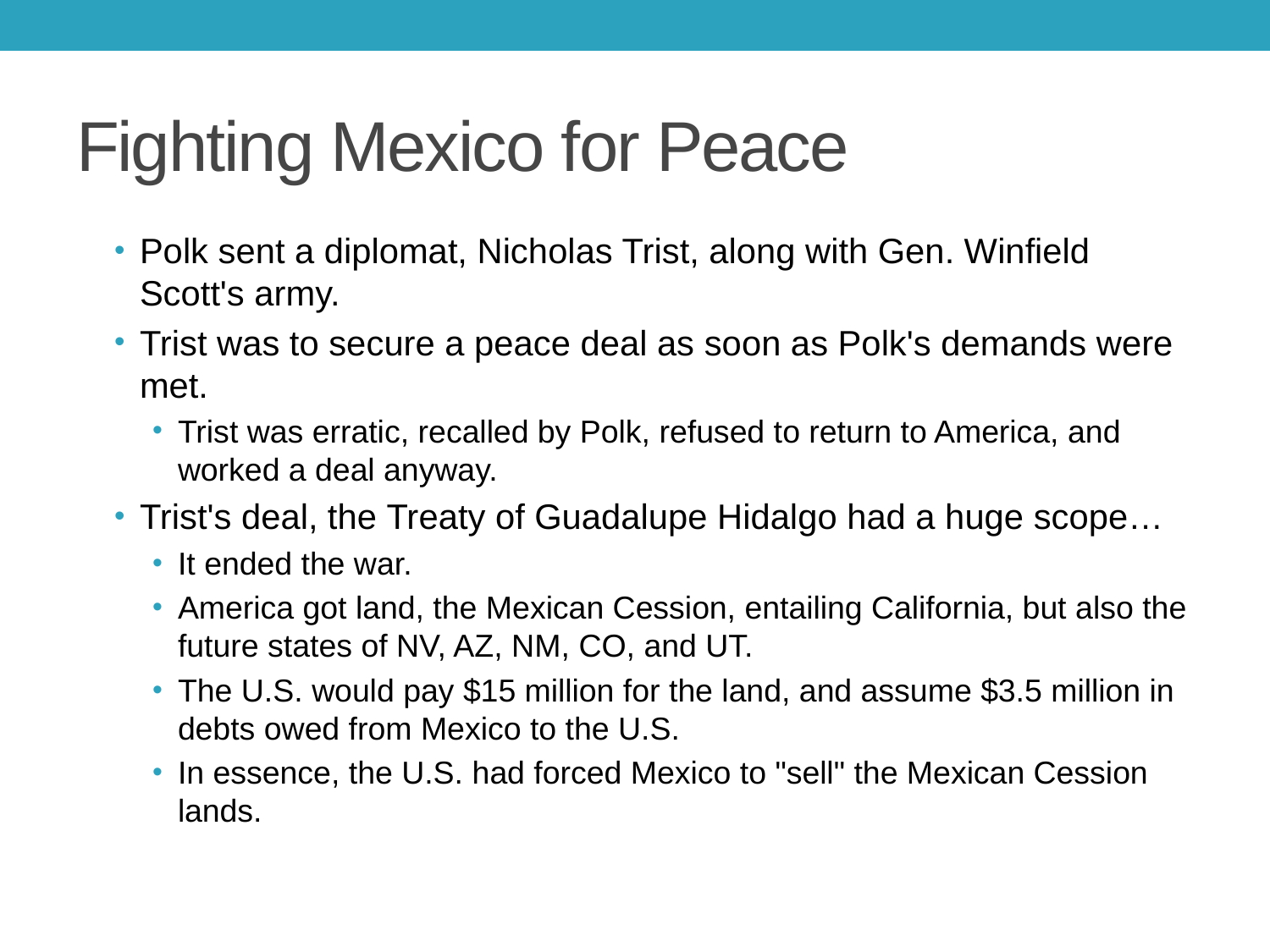

# Fighting Mexico for Peace
Polk sent a diplomat, Nicholas Trist, along with Gen. Winfield Scott's army.
Trist was to secure a peace deal as soon as Polk's demands were met.
Trist was erratic, recalled by Polk, refused to return to America, and worked a deal anyway.
Trist's deal, the Treaty of Guadalupe Hidalgo had a huge scope…
It ended the war.
America got land, the Mexican Cession, entailing California, but also the future states of NV, AZ, NM, CO, and UT.
The U.S. would pay $15 million for the land, and assume $3.5 million in debts owed from Mexico to the U.S.
In essence, the U.S. had forced Mexico to "sell" the Mexican Cession lands.